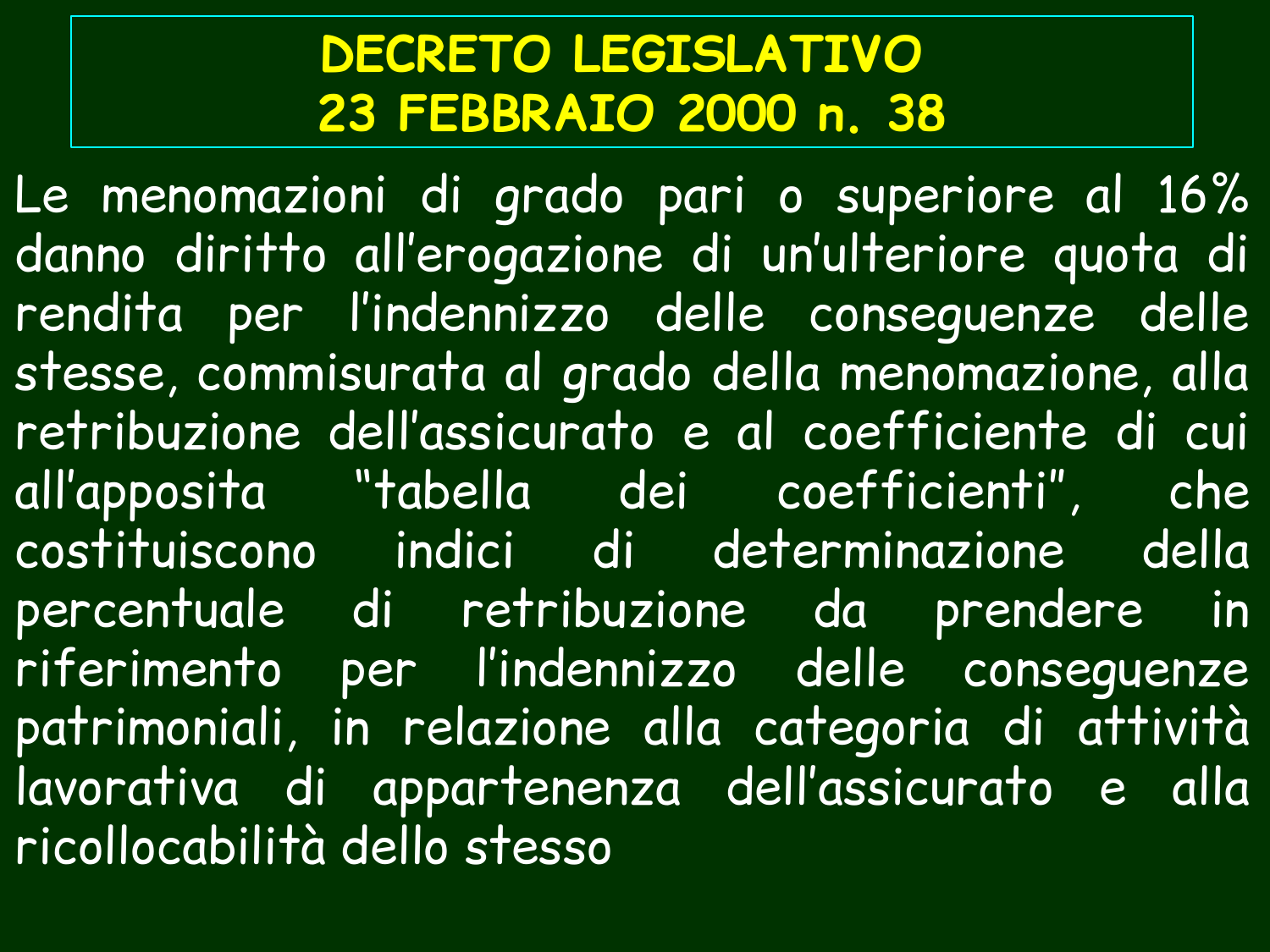

DECRETO LEGISLATIVO
23 FEBBRAIO 2000 n. 38
Le menomazioni di grado pari o superiore al 16% danno diritto all’erogazione di un’ulteriore quota di rendita per l’indennizzo delle conseguenze delle stesse, commisurata al grado della menomazione, alla retribuzione dell’assicurato e al coefficiente di cui all’apposita “tabella dei coefficienti”, che costituiscono indici di determinazione della percentuale di retribuzione da prendere in riferimento per l’indennizzo delle conseguenze patrimoniali, in relazione alla categoria di attività lavorativa di appartenenza dell’assicurato e alla ricollocabilità dello stesso